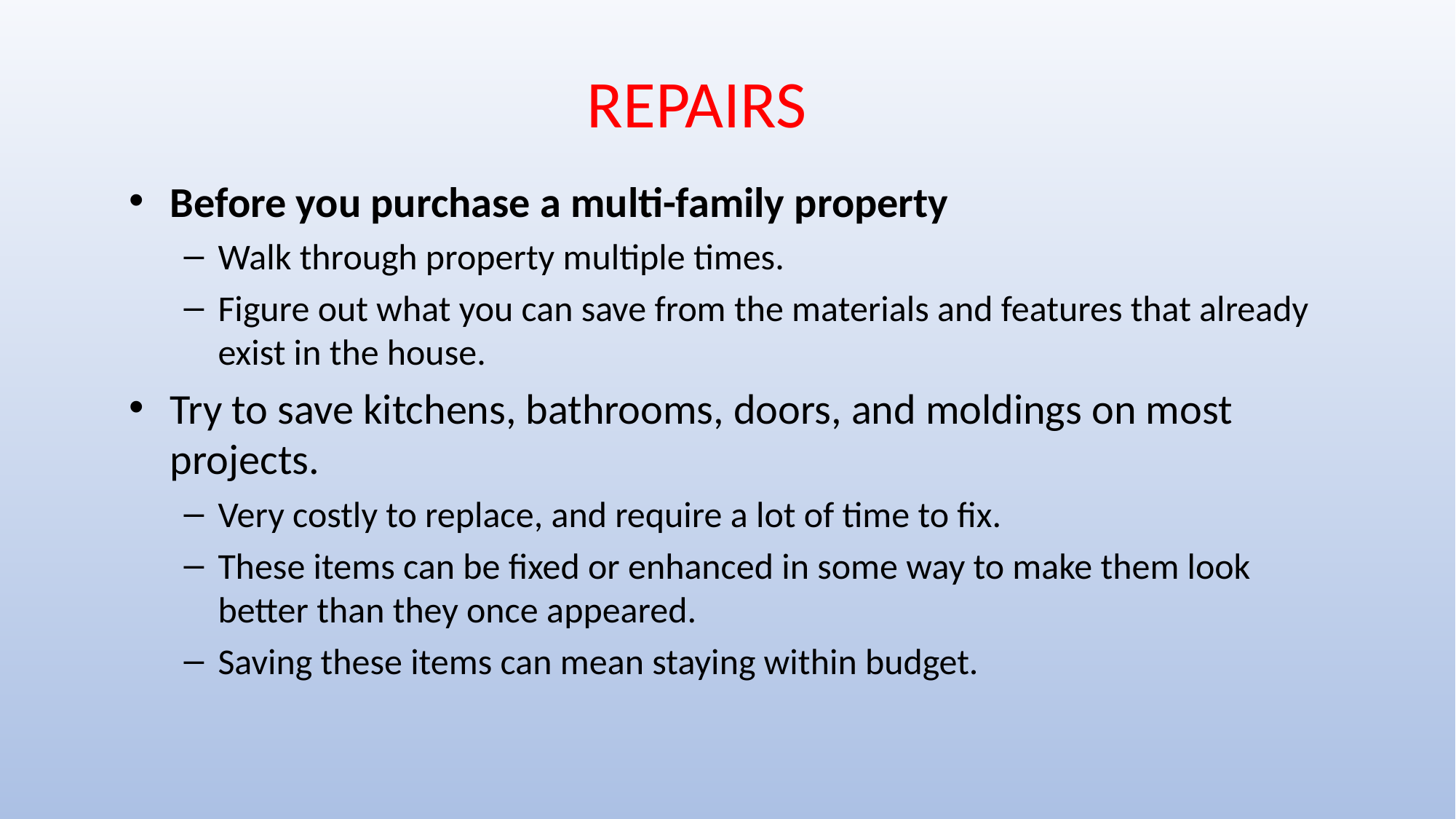

# REPAIRS
Before you purchase a multi-family property
Walk through property multiple times.
Figure out what you can save from the materials and features that already exist in the house.
Try to save kitchens, bathrooms, doors, and moldings on most projects.
Very costly to replace, and require a lot of time to fix.
These items can be fixed or enhanced in some way to make them look better than they once appeared.
Saving these items can mean staying within budget.